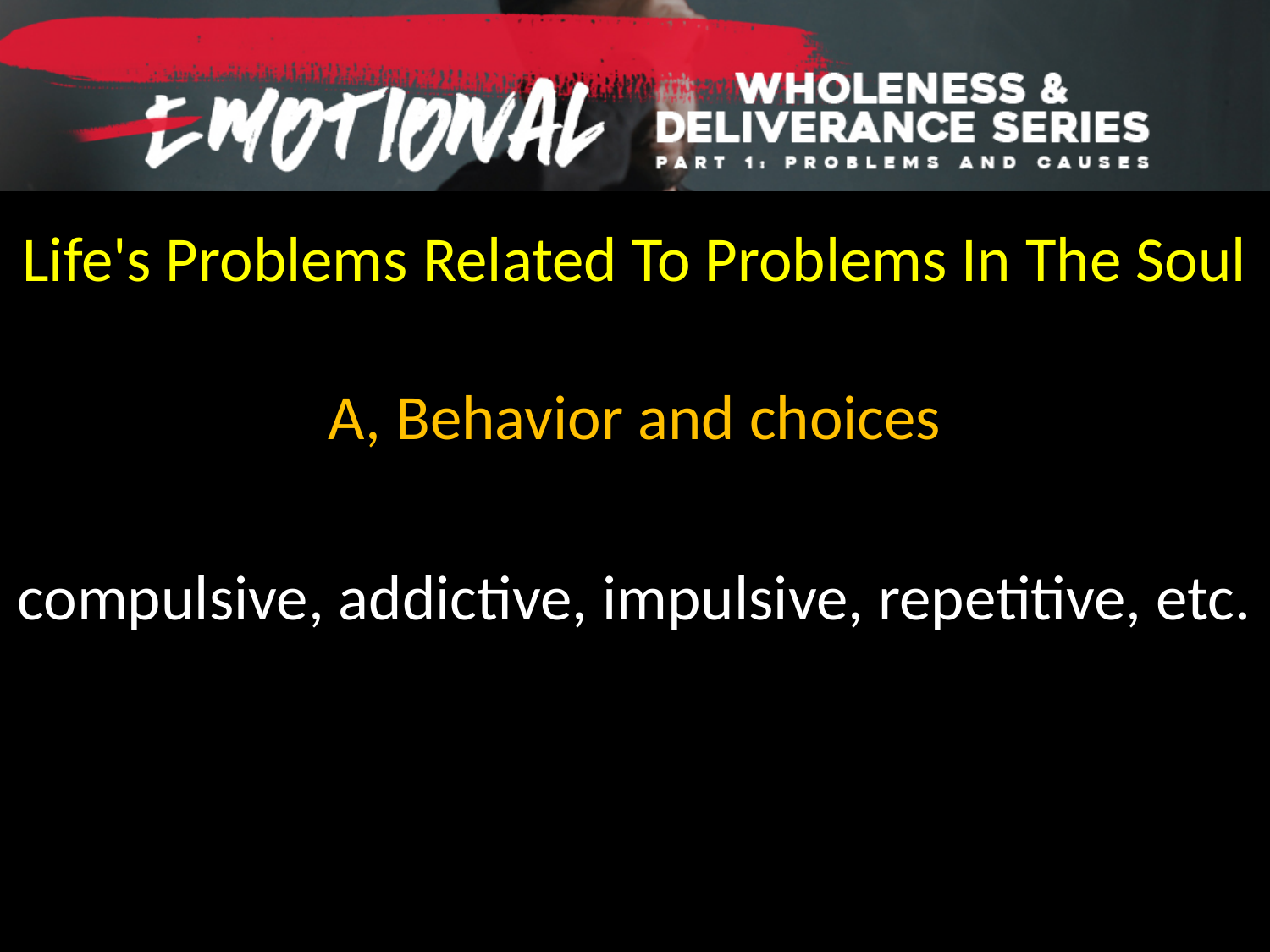

Life's Problems Related To Problems In The Soul
A, Behavior and choices
compulsive, addictive, impulsive, repetitive, etc.